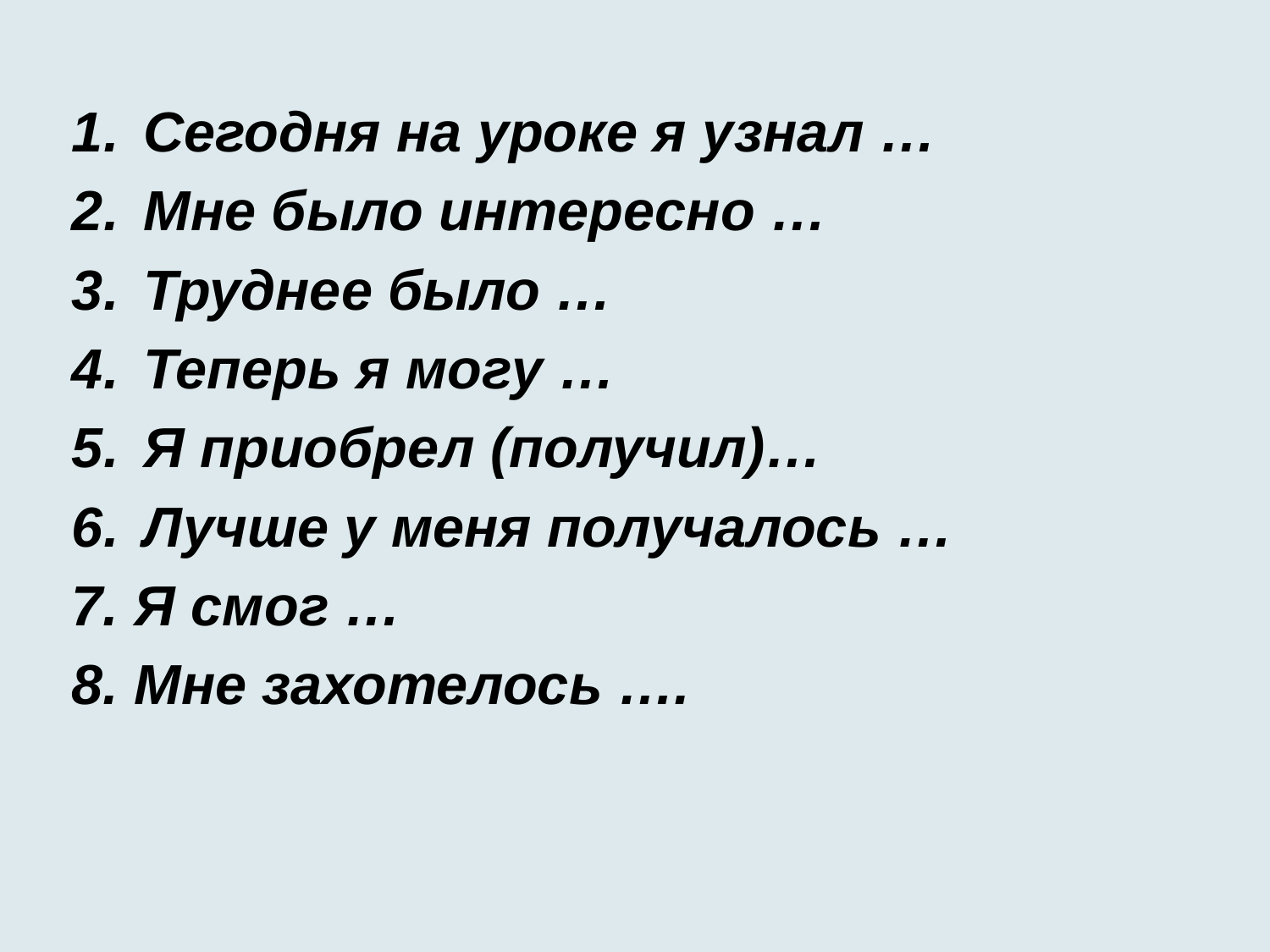

Сегодня на уроке я узнал …
Мне было интересно …
Труднее было …
Теперь я могу …
Я приобрел (получил)…
Лучше у меня получалось …
7. Я смог …
8. Мне захотелось ….